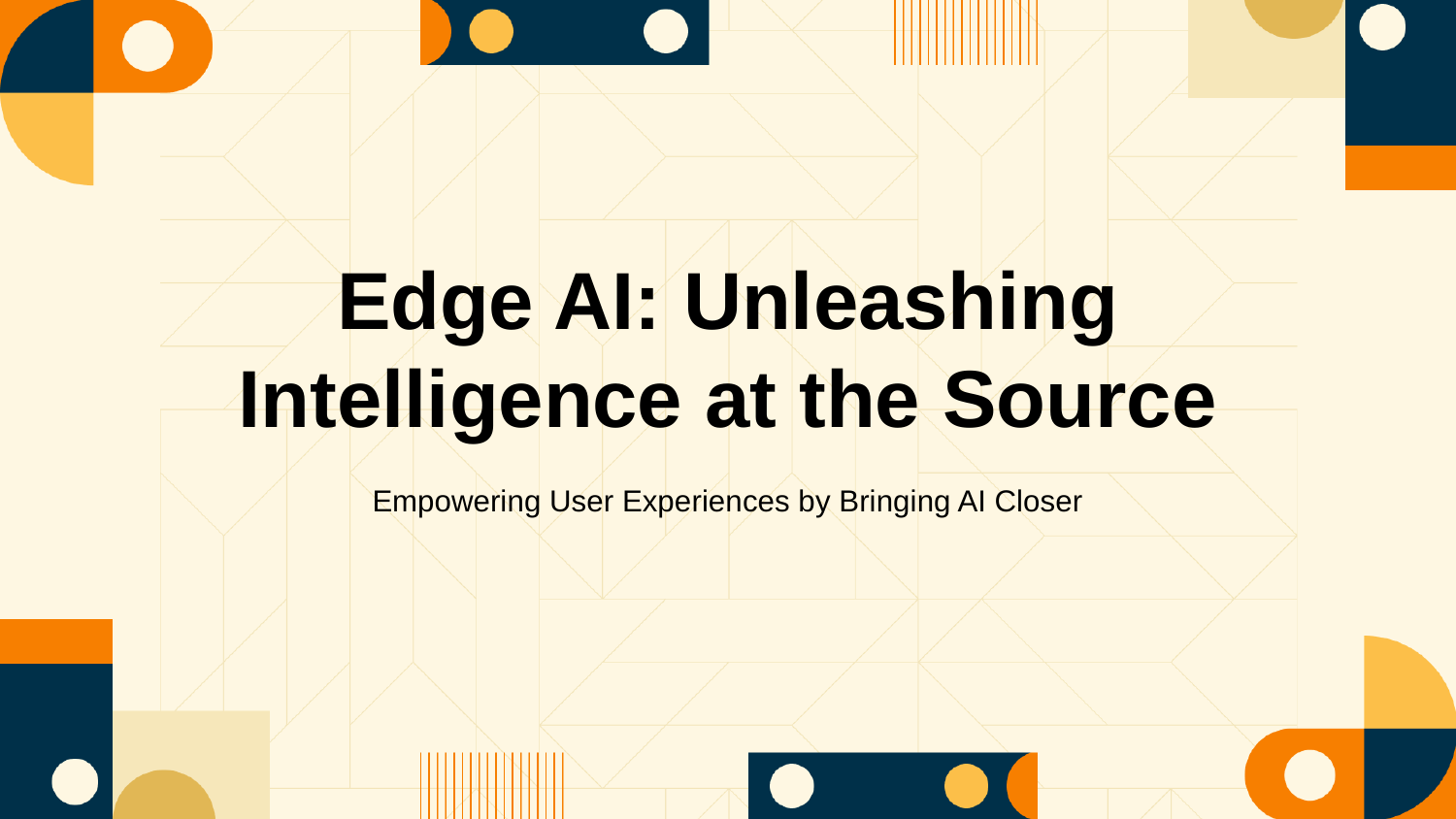

Edge AI: Unleashing Intelligence at the Source
Empowering User Experiences by Bringing AI Closer